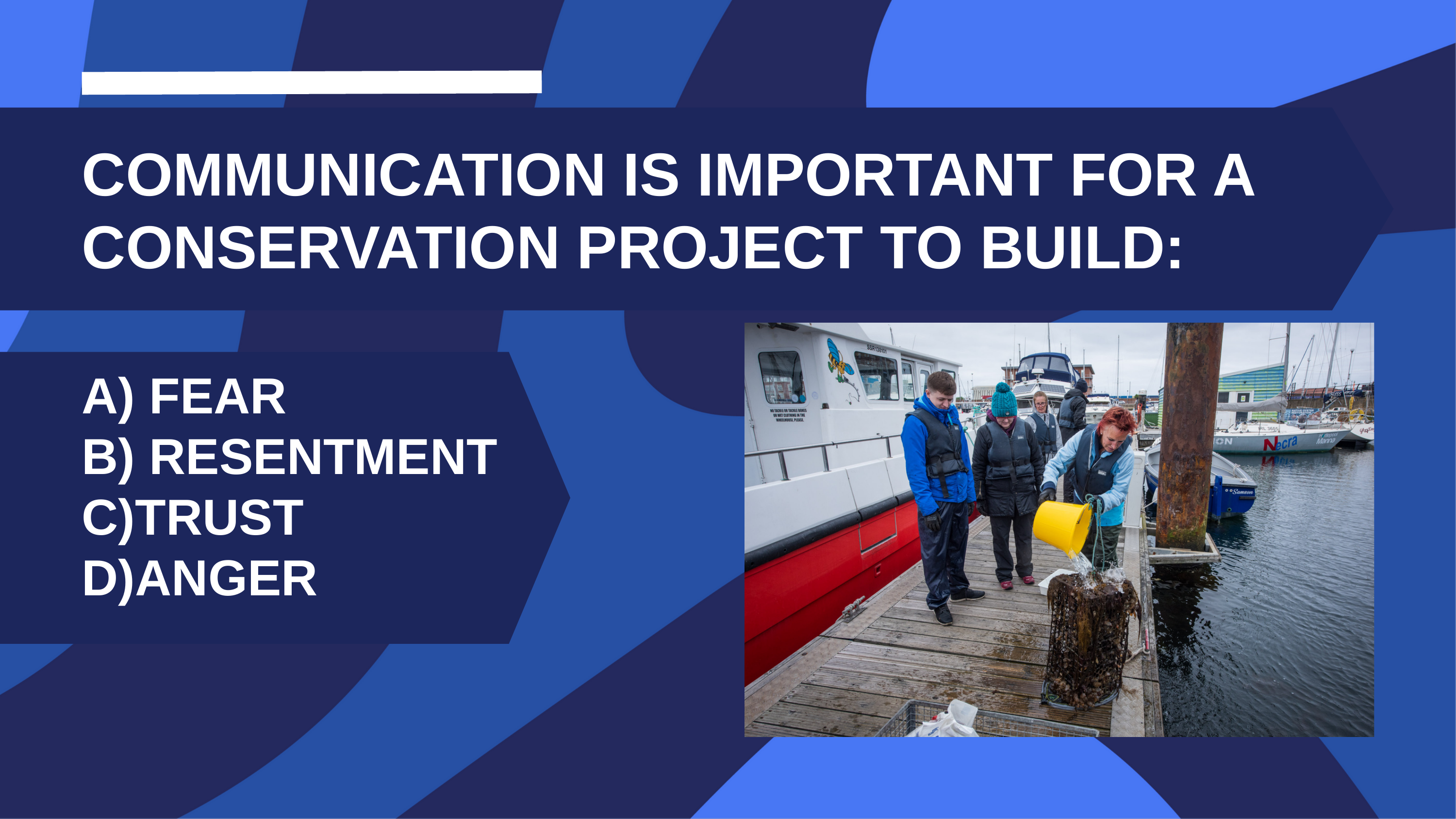

COMMUNICATION IS IMPORTANT FOR A CONSERVATION PROJECT TO BUILD:

A) FEAR
B) RESENTMENT
C)TRUST
D)ANGER